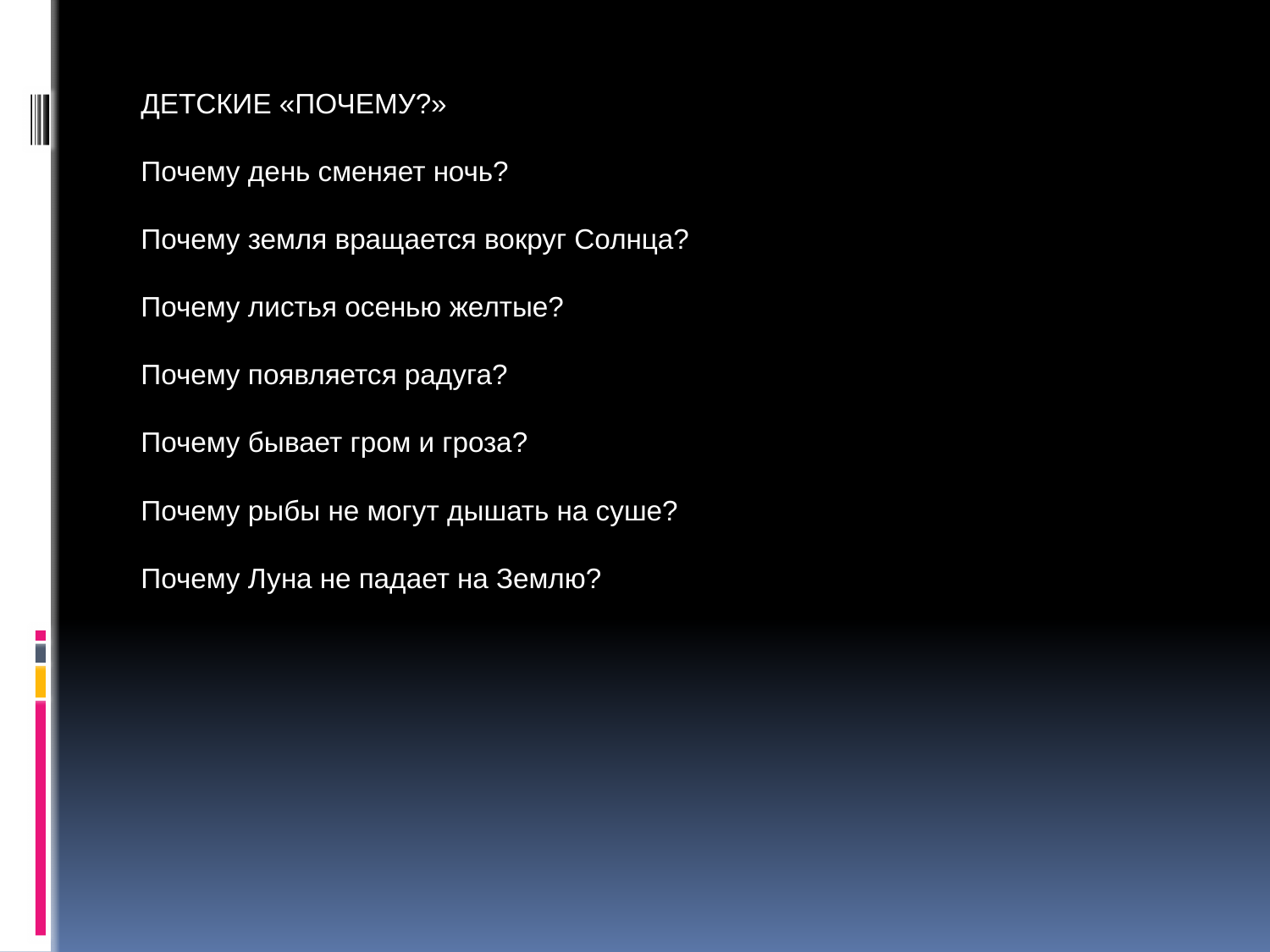

ДЕТСКИЕ «ПОЧЕМУ?»

Почему день сменяет ночь?

Почему земля вращается вокруг Солнца?

Почему листья осенью желтые?

Почему появляется радуга?

Почему бывает гром и гроза?

Почему рыбы не могут дышать на суше?

Почему Луна не падает на Землю?